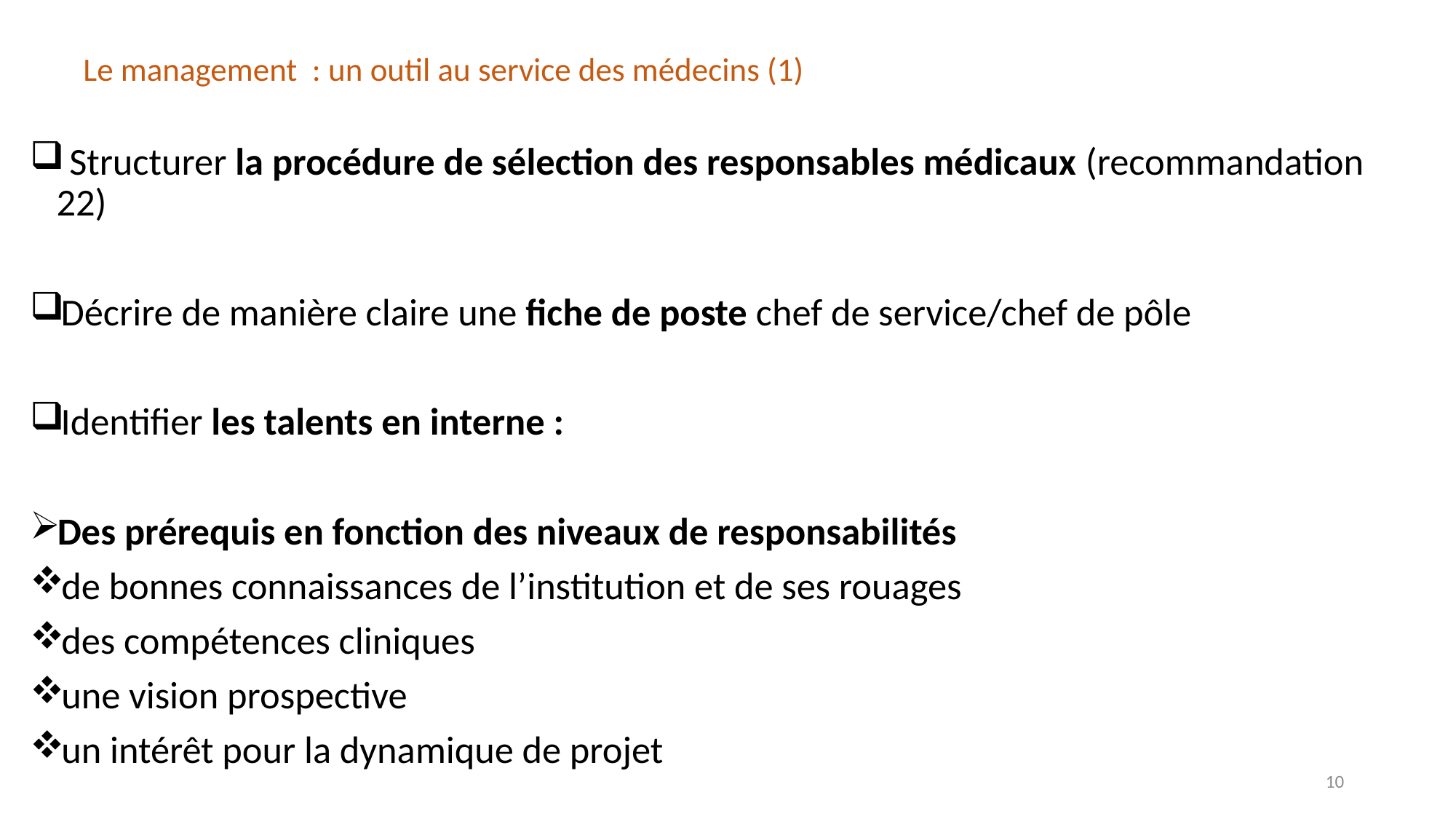

# Le management  : un outil au service des médecins (1)
 Structurer la procédure de sélection des responsables médicaux (recommandation 22)

Décrire de manière claire une fiche de poste chef de service/chef de pôle

Identifier les talents en interne :

Des prérequis en fonction des niveaux de responsabilités
de bonnes connaissances de l’institution et de ses rouages
des compétences cliniques
une vision prospective
un intérêt pour la dynamique de projet

10